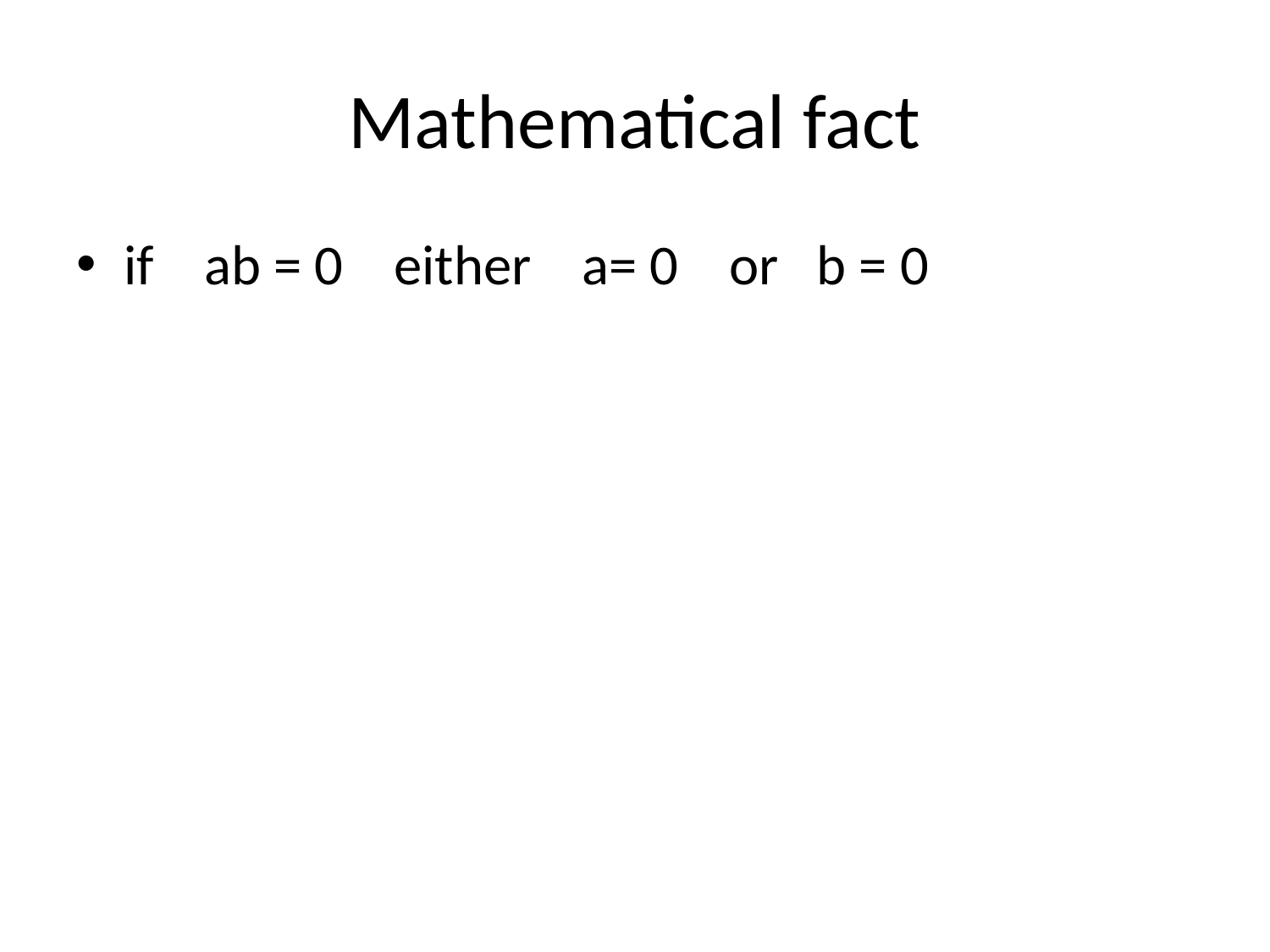

# Mathematical fact
if    ab = 0    either    a= 0    or   b = 0